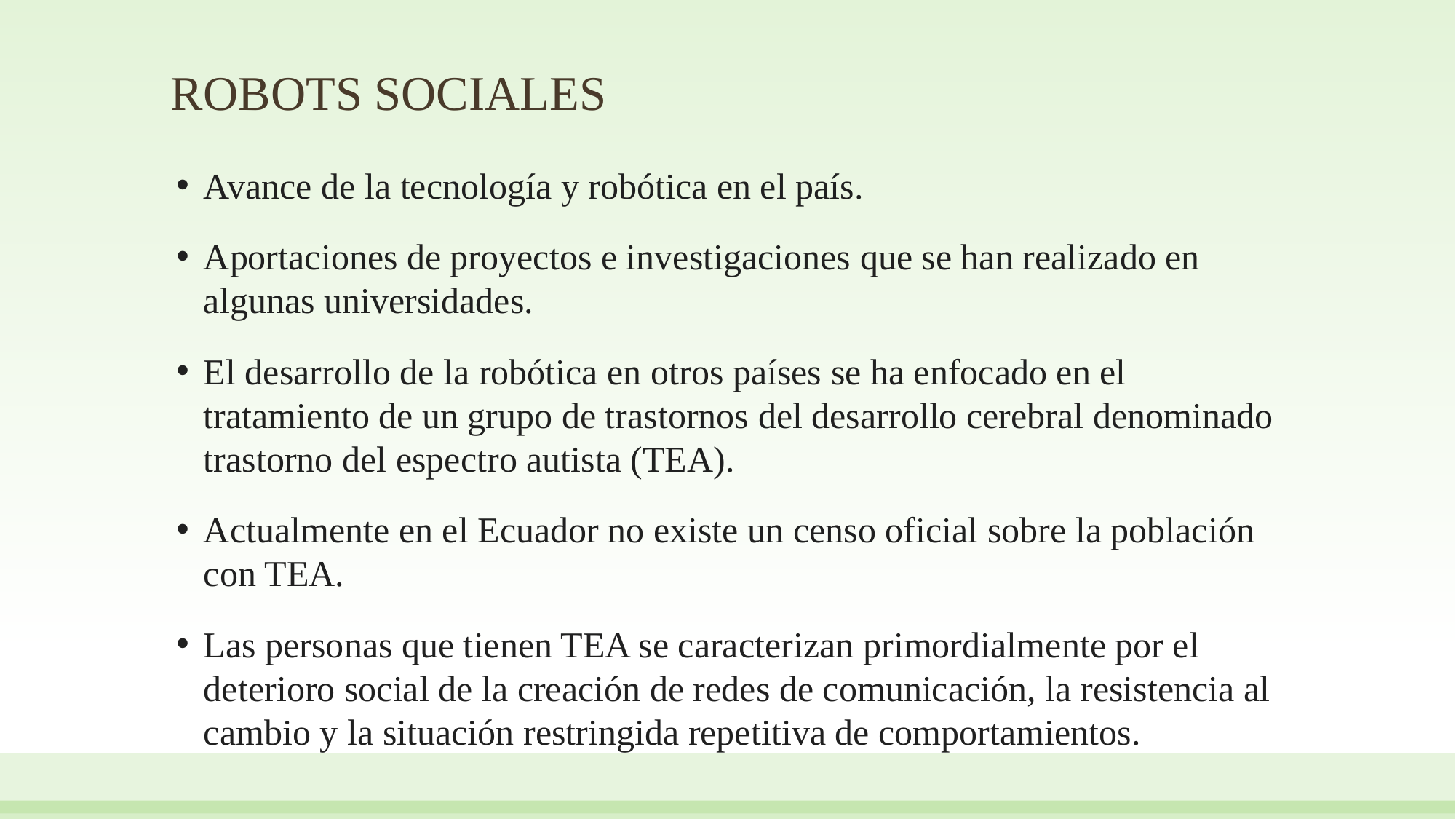

# ROBOTS SOCIALES
Avance de la tecnología y robótica en el país.
Aportaciones de proyectos e investigaciones que se han realizado en algunas universidades.
El desarrollo de la robótica en otros países se ha enfocado en el tratamiento de un grupo de trastornos del desarrollo cerebral denominado trastorno del espectro autista (TEA).
Actualmente en el Ecuador no existe un censo oficial sobre la población con TEA.
Las personas que tienen TEA se caracterizan primordialmente por el deterioro social de la creación de redes de comunicación, la resistencia al cambio y la situación restringida repetitiva de comportamientos.